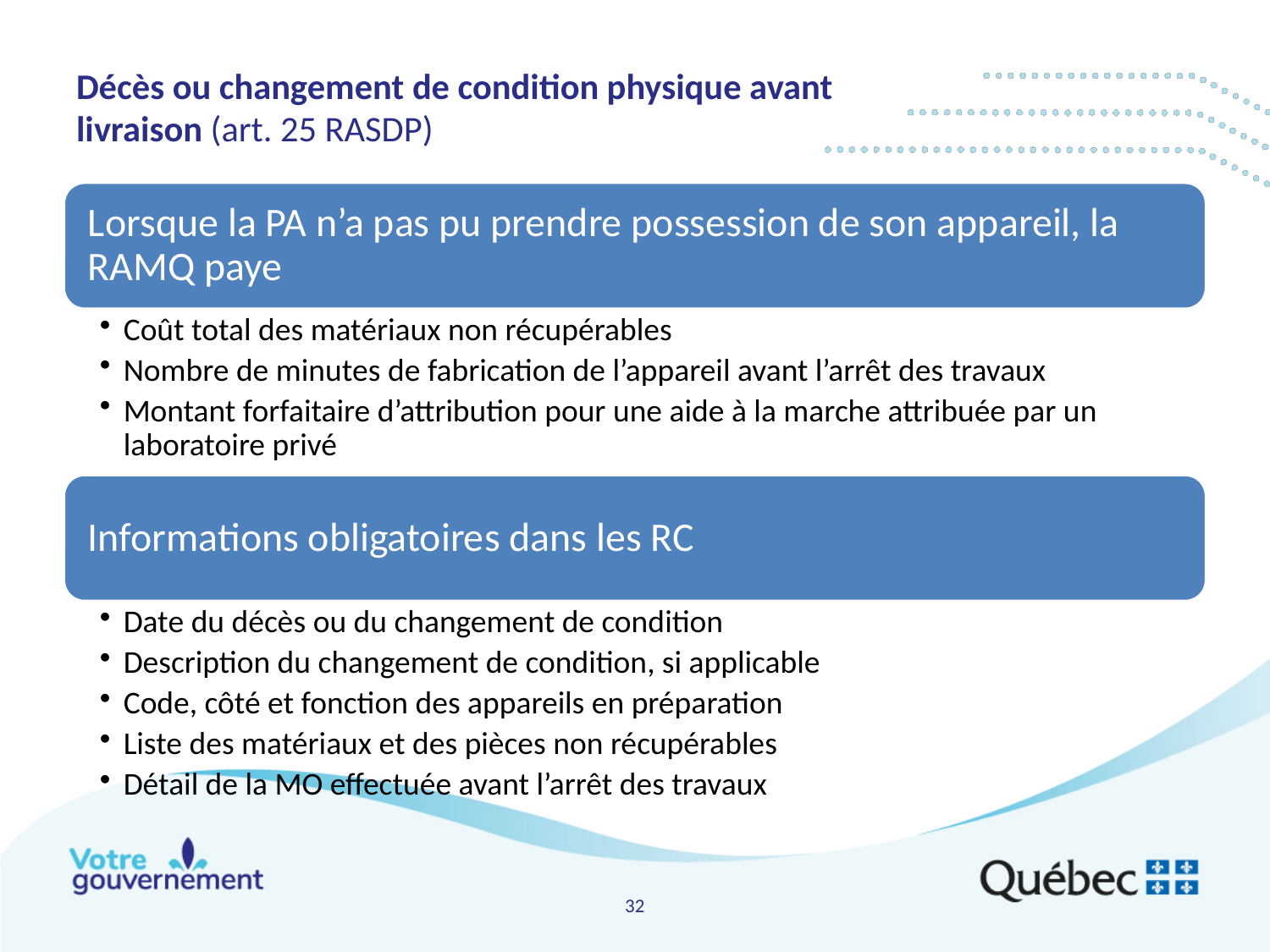

# Décès ou changement de condition physique avant livraison (art. 25 RASDP)
Lorsque la PA n’a pas pu prendre possession de son appareil, la RAMQ paye
Coût total des matériaux non récupérables
Nombre de minutes de fabrication de l’appareil avant l’arrêt des travaux
Montant forfaitaire d’attribution pour une aide à la marche attribuée par un laboratoire privé
Informations obligatoires dans les RC
Date du décès ou du changement de condition
Description du changement de condition, si applicable
Code, côté et fonction des appareils en préparation
Liste des matériaux et des pièces non récupérables
Détail de la MO effectuée avant l’arrêt des travaux